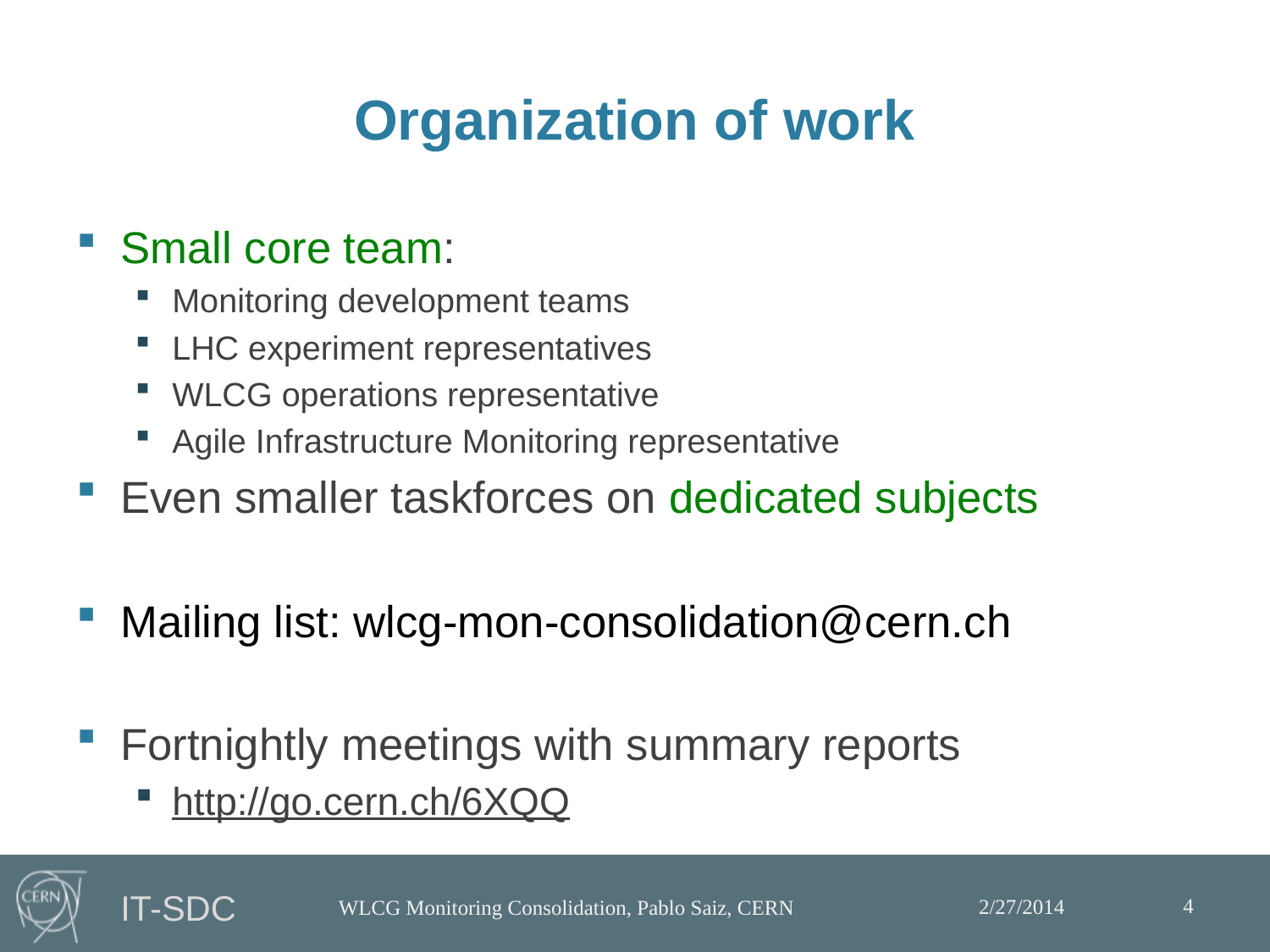

# Organization of work
Small core team:
Monitoring development teams
LHC experiment representatives
WLCG operations representative
Agile Infrastructure Monitoring representative
Even smaller taskforces on dedicated subjects

Mailing list: wlcg-mon-consolidation@cern.ch

Fortnightly meetings with summary reports
http://go.cern.ch/6XQQ

4
2/27/2014
WLCG Monitoring Consolidation, Pablo Saiz, CERN